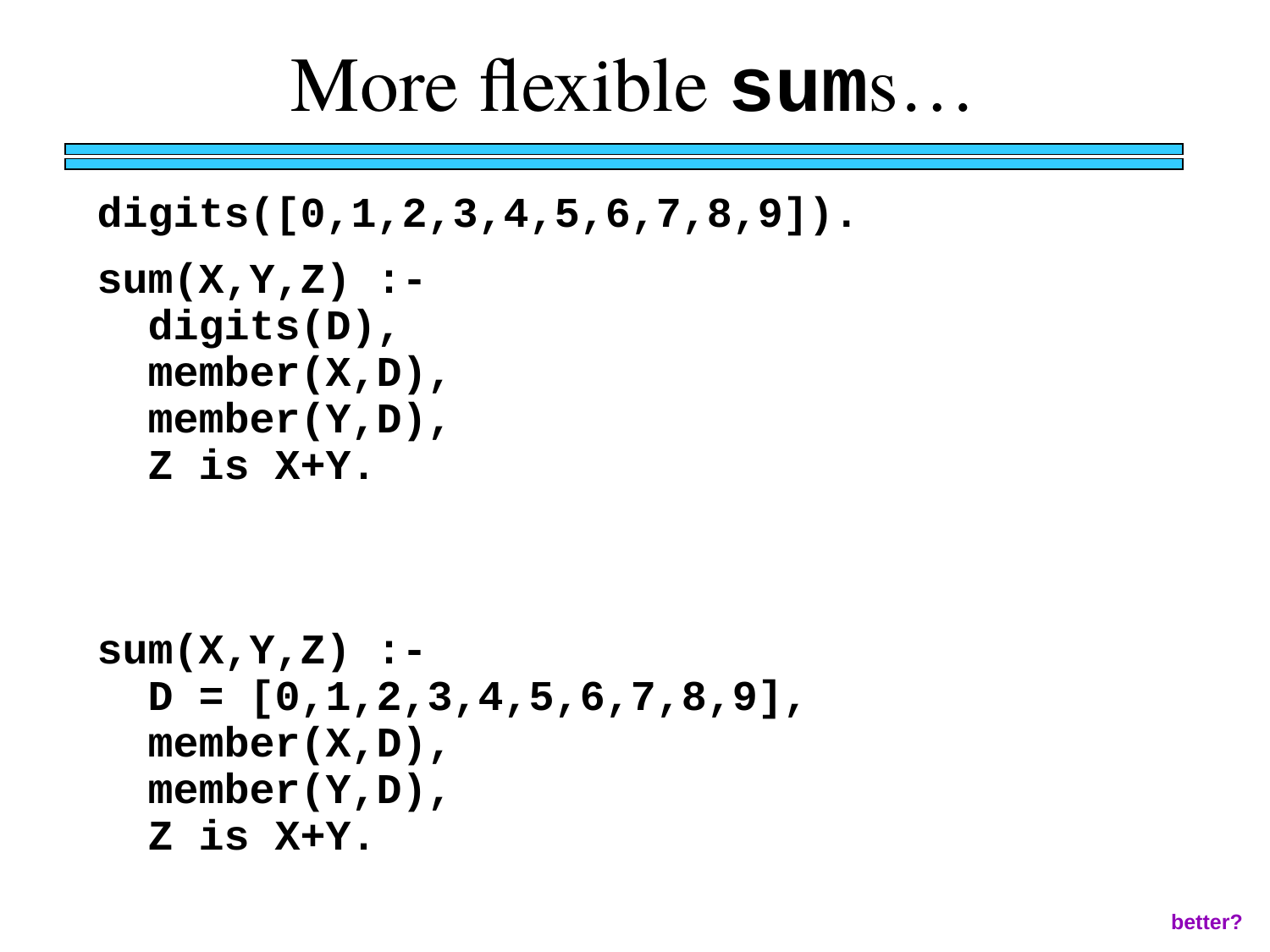

More flexible sums…

digits([0,1,2,3,4,5,6,7,8,9]).
sum(X,Y,Z) :-
  digits(D),
  member(X,D),
  member(Y,D),
  Z is X+Y.
sum(X,Y,Z) :-
  D = [0,1,2,3,4,5,6,7,8,9],
  member(X,D),
  member(Y,D),
  Z is X+Y.
better?